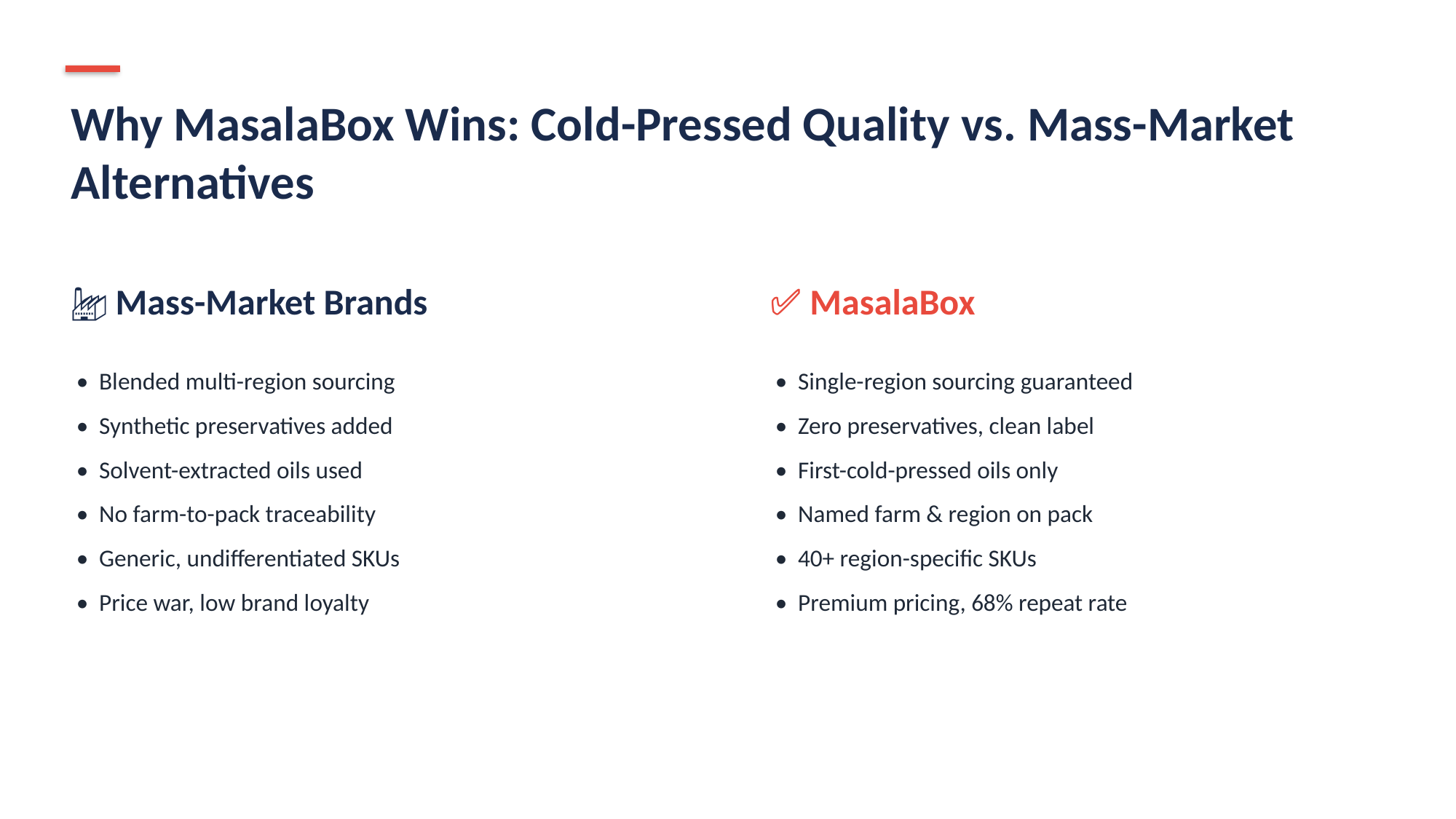

Why MasalaBox Wins: Cold-Pressed Quality vs. Mass-Market Alternatives
🏭 Mass-Market Brands
✅ MasalaBox
•  Blended multi-region sourcing
•  Synthetic preservatives added
•  Solvent-extracted oils used
•  No farm-to-pack traceability
•  Generic, undifferentiated SKUs
•  Price war, low brand loyalty
•  Single-region sourcing guaranteed
•  Zero preservatives, clean label
•  First-cold-pressed oils only
•  Named farm & region on pack
•  40+ region-specific SKUs
•  Premium pricing, 68% repeat rate